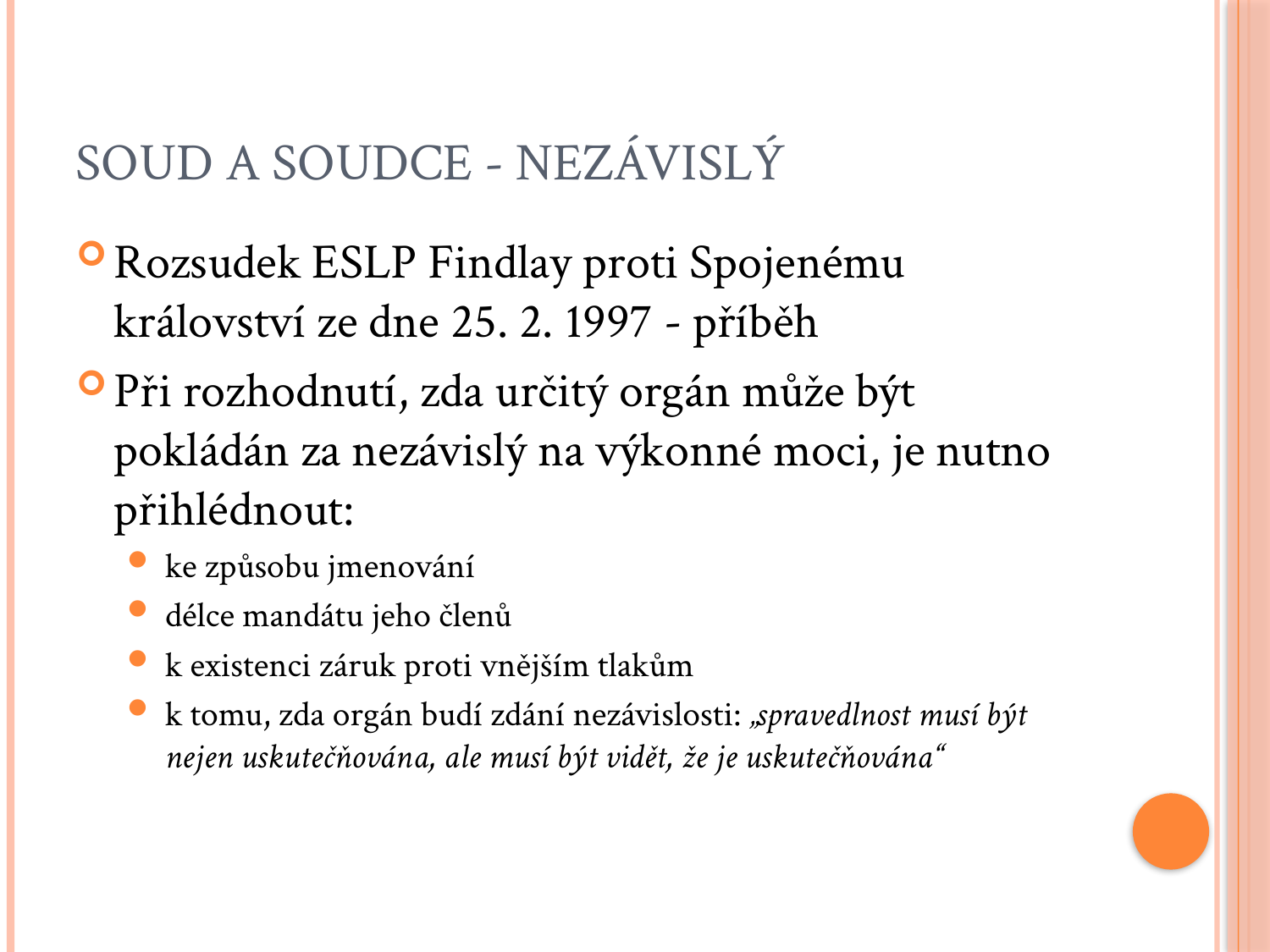

# Soud a soudce - nezávislý
Rozsudek ESLP Findlay proti Spojenému království ze dne 25. 2. 1997 - příběh
Při rozhodnutí, zda určitý orgán může být pokládán za nezávislý na výkonné moci, je nutno přihlédnout:
ke způsobu jmenování
délce mandátu jeho členů
k existenci záruk proti vnějším tlakům
k tomu, zda orgán budí zdání nezávislosti: „spravedlnost musí být nejen uskutečňována, ale musí být vidět, že je uskutečňována“